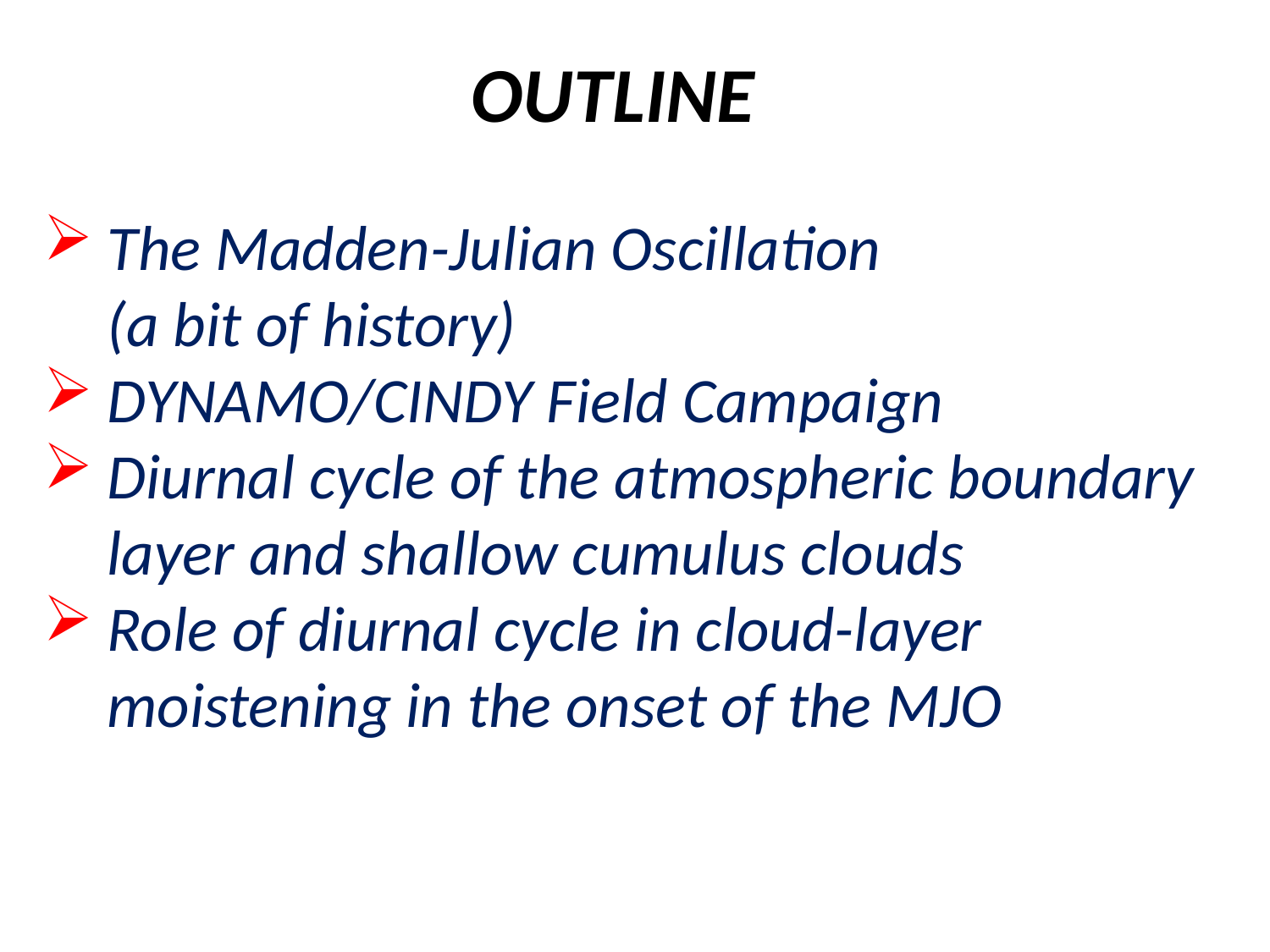

OUTLINE
The Madden-Julian Oscillation
(a bit of history)
DYNAMO/CINDY Field Campaign
Diurnal cycle of the atmospheric boundary layer and shallow cumulus clouds
Role of diurnal cycle in cloud-layer moistening in the onset of the MJO